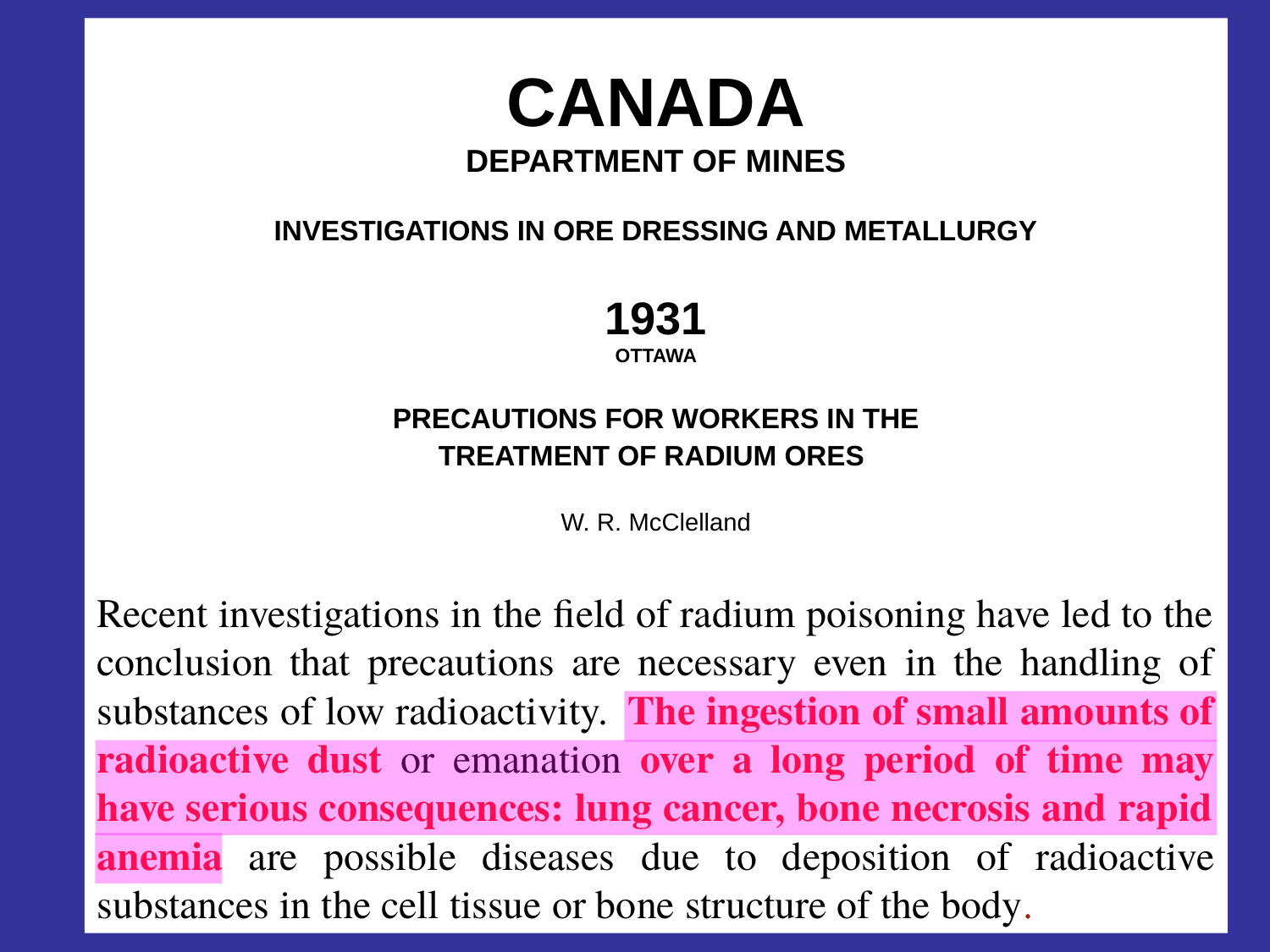

CANADA
DEPARTMENT OF MINES

INVESTIGATIONS IN ORE DRESSING AND METALLURGY

1931
OTTAWA

PRECAUTIONS FOR WORKERS IN THE
TREATMENT OF RADIUM ORES
W. R. McClelland

Recent investigations in the field of radium poisoning have led to the conclusion that precautions are necessary even in the handling of substances of low radioactivity.  The ingestion of small amounts of radioactive dust or emanation over a long period of time may have serious consequences: lung cancer, bone necrosis and rapid anemia are possible diseases due to deposition of radioactive substances in the cell tissue or bone structure of the body.
# Test of 1931 document